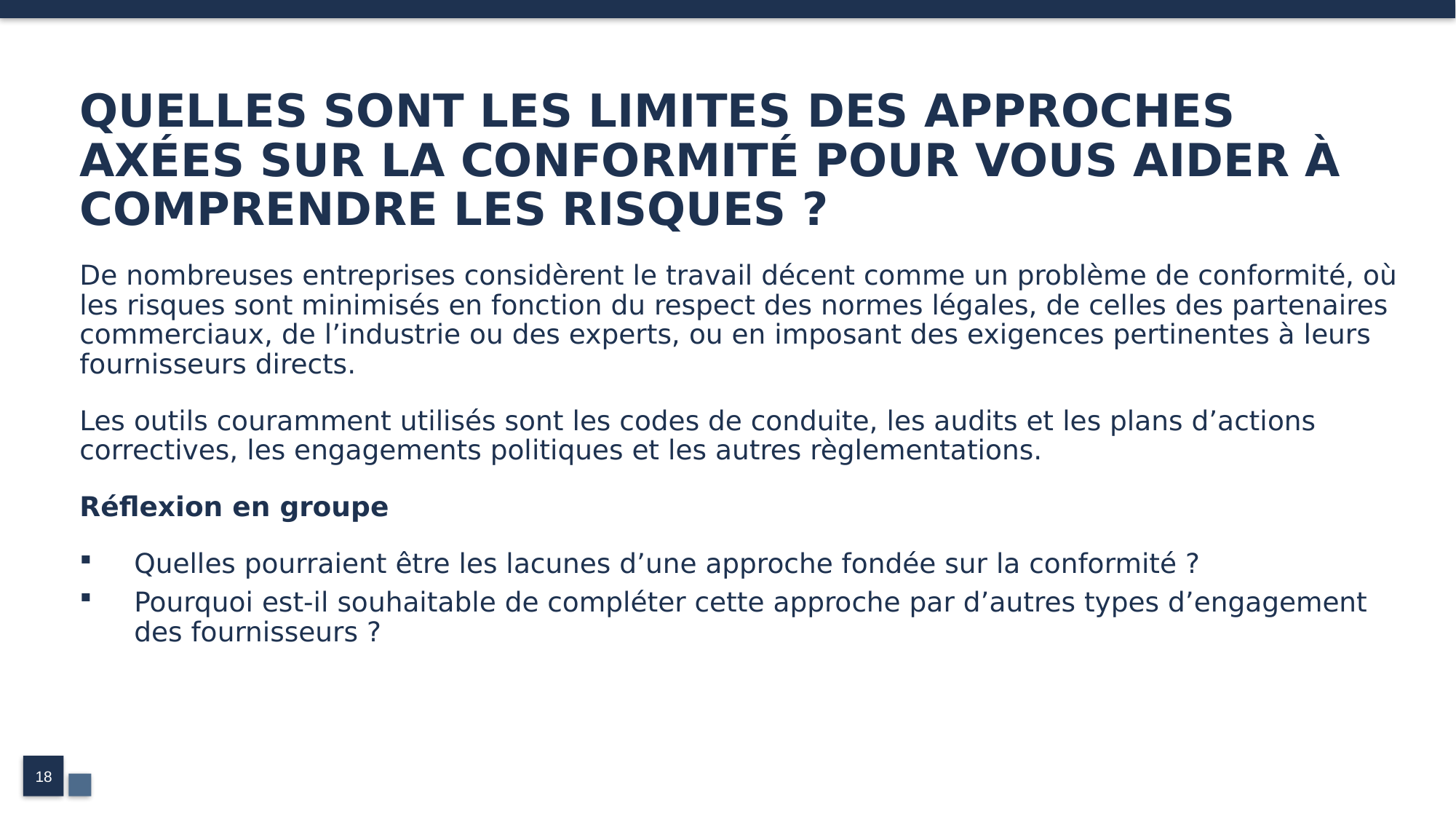

# QUELLES SONT LES LIMITES DES APPROCHES AXÉES SUR LA CONFORMITÉ POUR VOUS AIDER À COMPRENDRE LES RISQUES ?

De nombreuses entreprises considèrent le travail décent comme un problème de conformité, où les risques sont minimisés en fonction du respect des normes légales, de celles des partenaires commerciaux, de l’industrie ou des experts, ou en imposant des exigences pertinentes à leurs fournisseurs directs.
Les outils couramment utilisés sont les codes de conduite, les audits et les plans d’actions correctives, les engagements politiques et les autres règlementations.
Réflexion en groupe
Quelles pourraient être les lacunes d’une approche fondée sur la conformité ?
Pourquoi est-il souhaitable de compléter cette approche par d’autres types d’engagement des fournisseurs ?

18